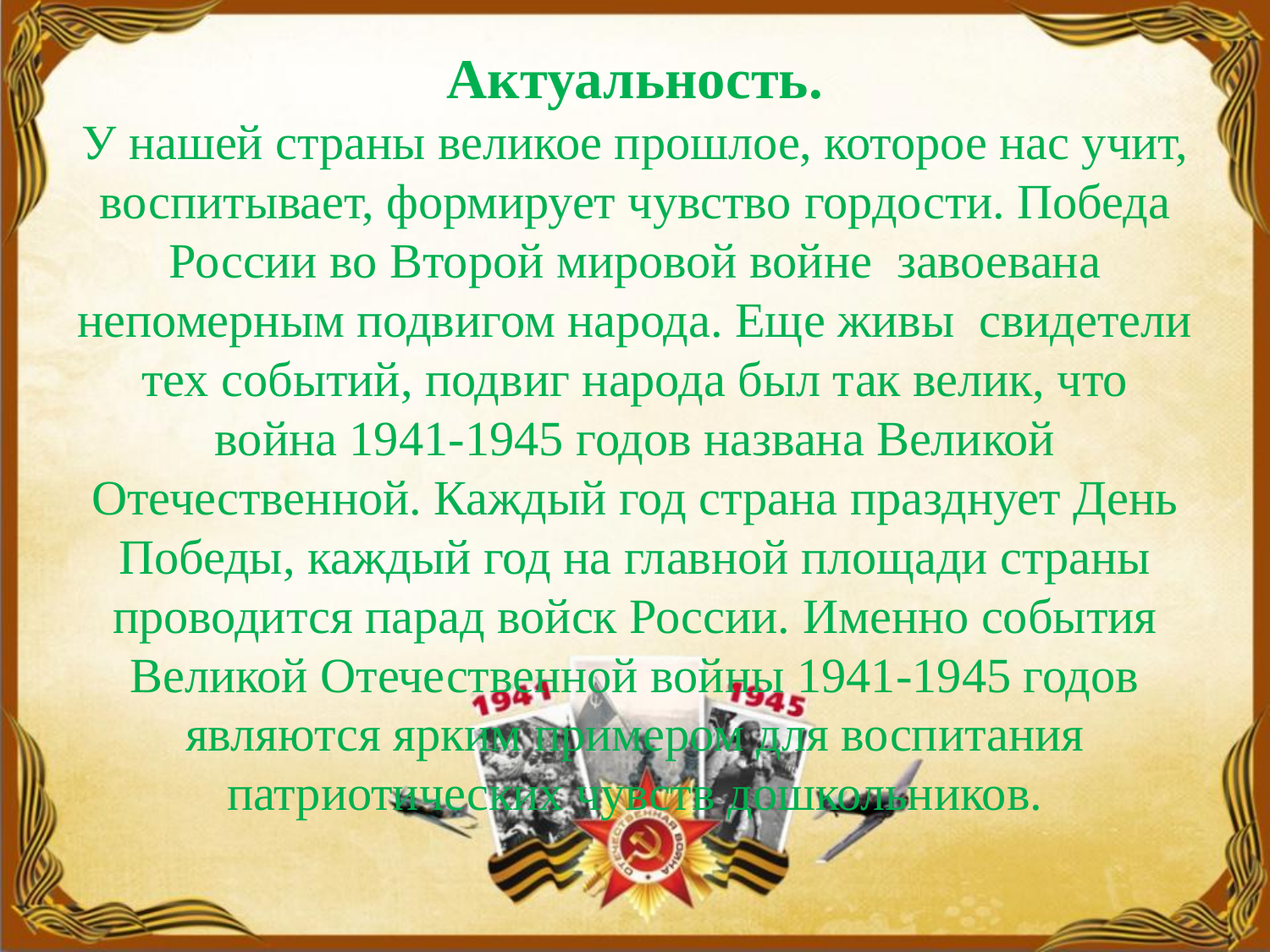

# Актуальность. У нашей страны великое прошлое, которое нас учит, воспитывает, формирует чувство гордости. Победа России во Второй мировой войне  завоевана непомерным подвигом народа. Еще живы  свидетели тех событий, подвиг народа был так велик, что война 1941-1945 годов названа Великой Отечественной. Каждый год страна празднует День Победы, каждый год на главной площади страны проводится парад войск России. Именно события Великой Отечественной войны 1941-1945 годов являются ярким примером для воспитания патриотических чувств дошкольников.